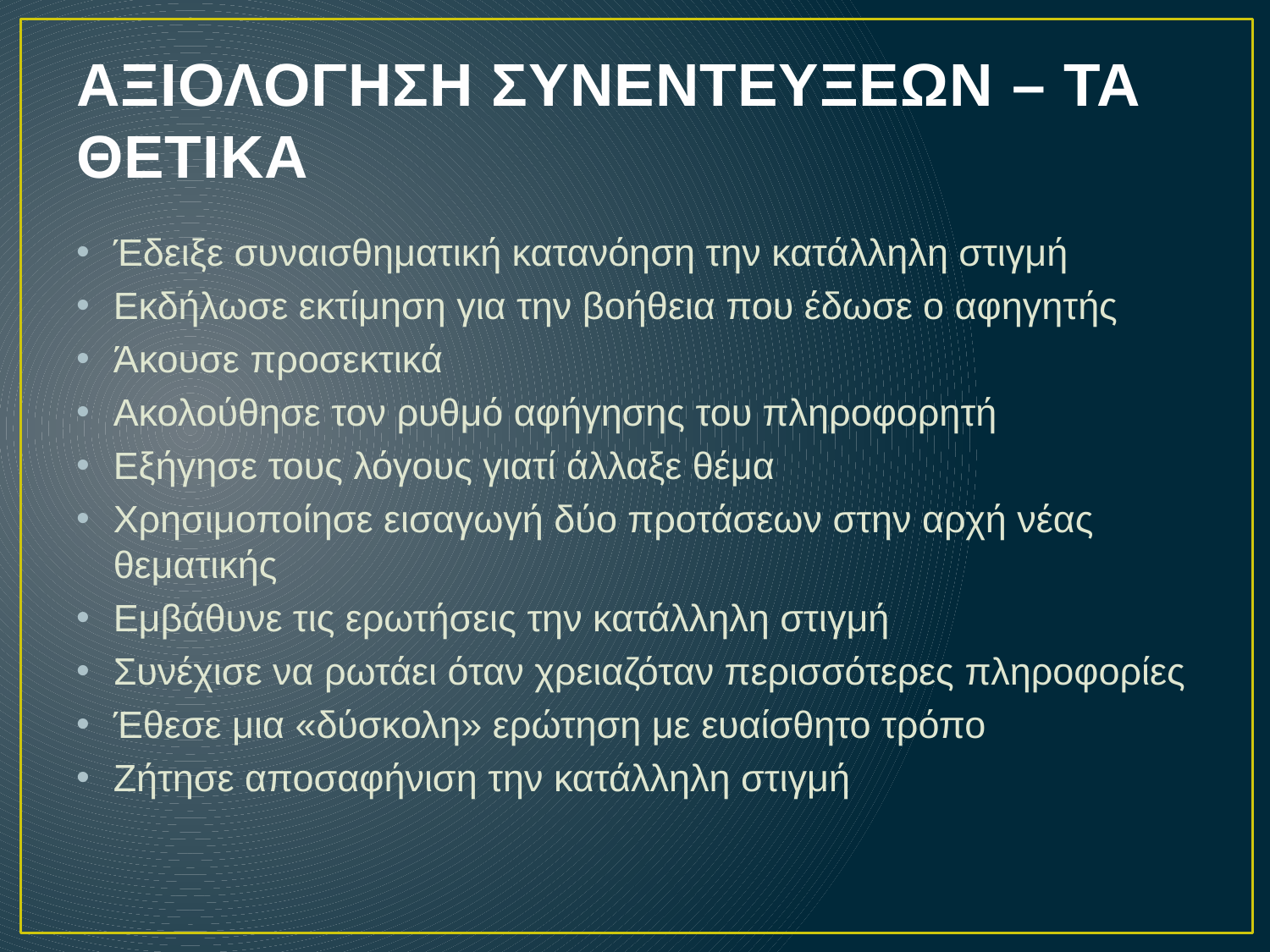

# ΑΞΙΟΛΟΓΗΣΗ ΣΥΝΕΝΤΕΥΞΕΩΝ – ΤΑ ΘΕΤΙΚΑ
Έδειξε συναισθηματική κατανόηση την κατάλληλη στιγμή
Εκδήλωσε εκτίμηση για την βοήθεια που έδωσε ο αφηγητής
Άκουσε προσεκτικά
Ακολούθησε τον ρυθμό αφήγησης του πληροφορητή
Εξήγησε τους λόγους γιατί άλλαξε θέμα
Χρησιμοποίησε εισαγωγή δύο προτάσεων στην αρχή νέας θεματικής
Εμβάθυνε τις ερωτήσεις την κατάλληλη στιγμή
Συνέχισε να ρωτάει όταν χρειαζόταν περισσότερες πληροφορίες
Έθεσε μια «δύσκολη» ερώτηση με ευαίσθητο τρόπο
Ζήτησε αποσαφήνιση την κατάλληλη στιγμή